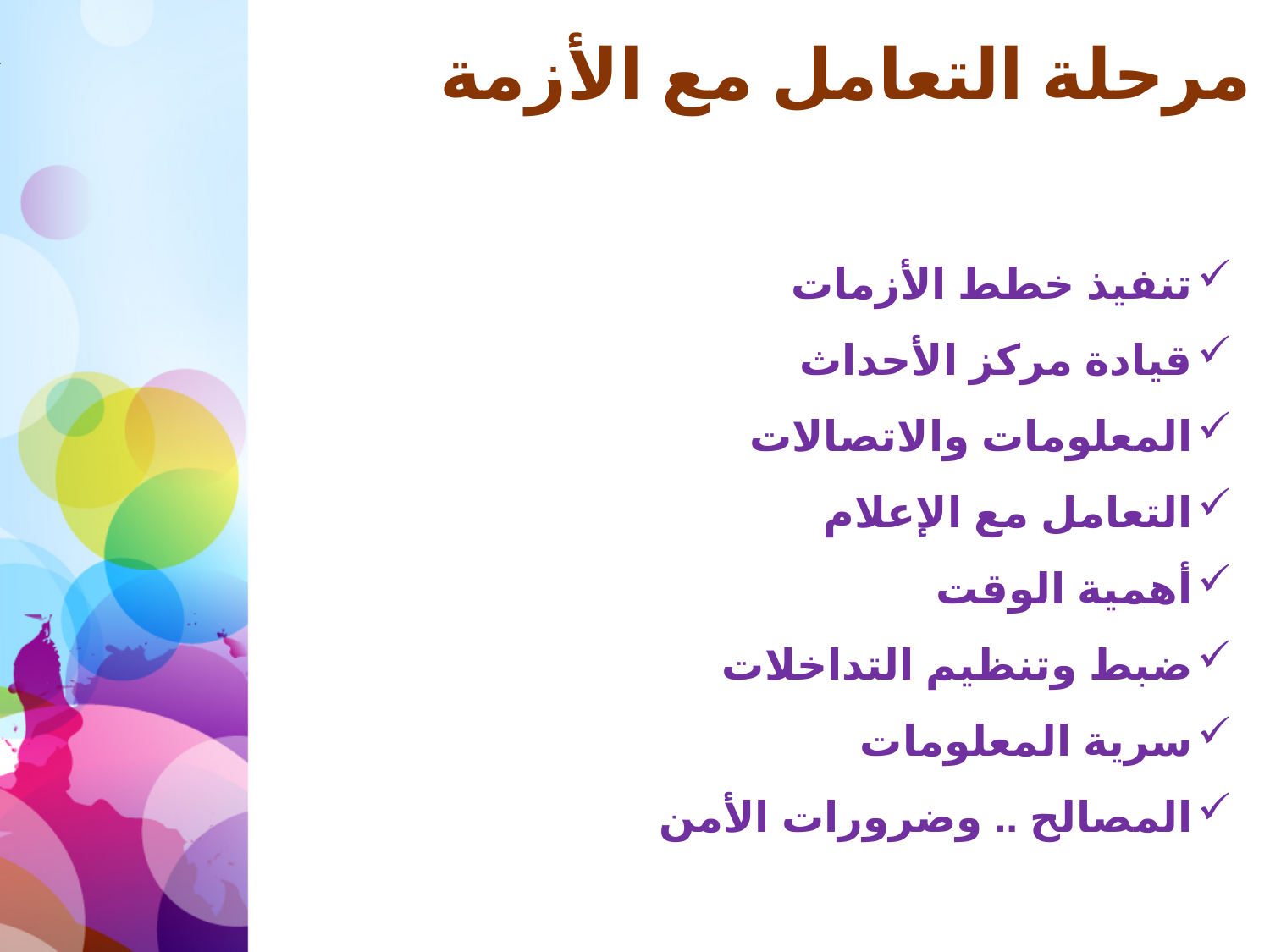

# مرحلة التعامل مع الأزمة

تنفيذ خطط الأزمات
قيادة مركز الأحداث
المعلومات والاتصالات
التعامل مع الإعلام
أهمية الوقت
ضبط وتنظيم التداخلات
سرية المعلومات
المصالح .. وضرورات الأمن